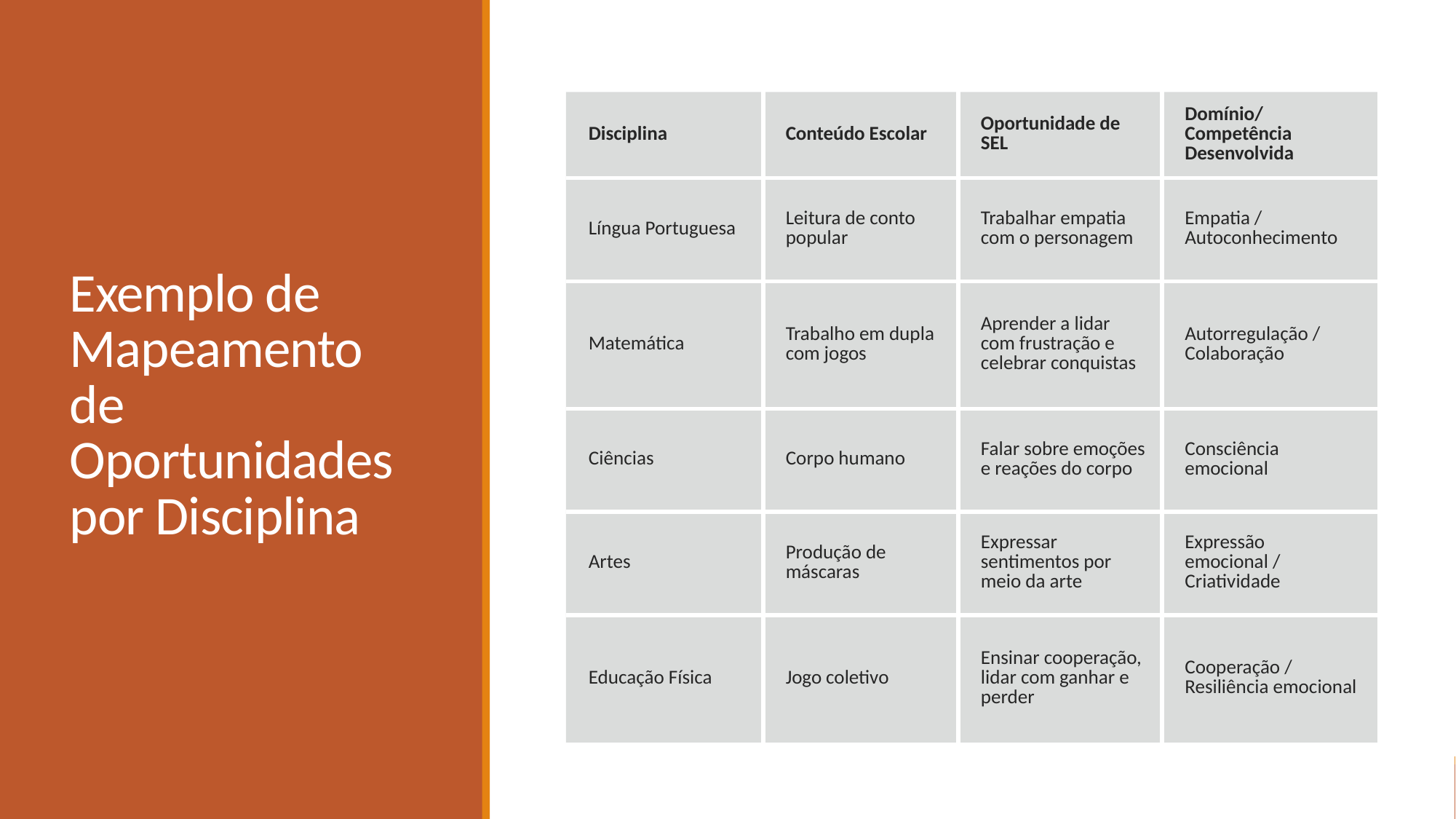

# Exemplo de Mapeamento de Oportunidades por Disciplina
| Disciplina | Conteúdo Escolar | Oportunidade de SEL | Domínio/Competência Desenvolvida |
| --- | --- | --- | --- |
| Língua Portuguesa | Leitura de conto popular | Trabalhar empatia com o personagem | Empatia / Autoconhecimento |
| Matemática | Trabalho em dupla com jogos | Aprender a lidar com frustração e celebrar conquistas | Autorregulação / Colaboração |
| Ciências | Corpo humano | Falar sobre emoções e reações do corpo | Consciência emocional |
| Artes | Produção de máscaras | Expressar sentimentos por meio da arte | Expressão emocional / Criatividade |
| Educação Física | Jogo coletivo | Ensinar cooperação, lidar com ganhar e perder | Cooperação / Resiliência emocional |